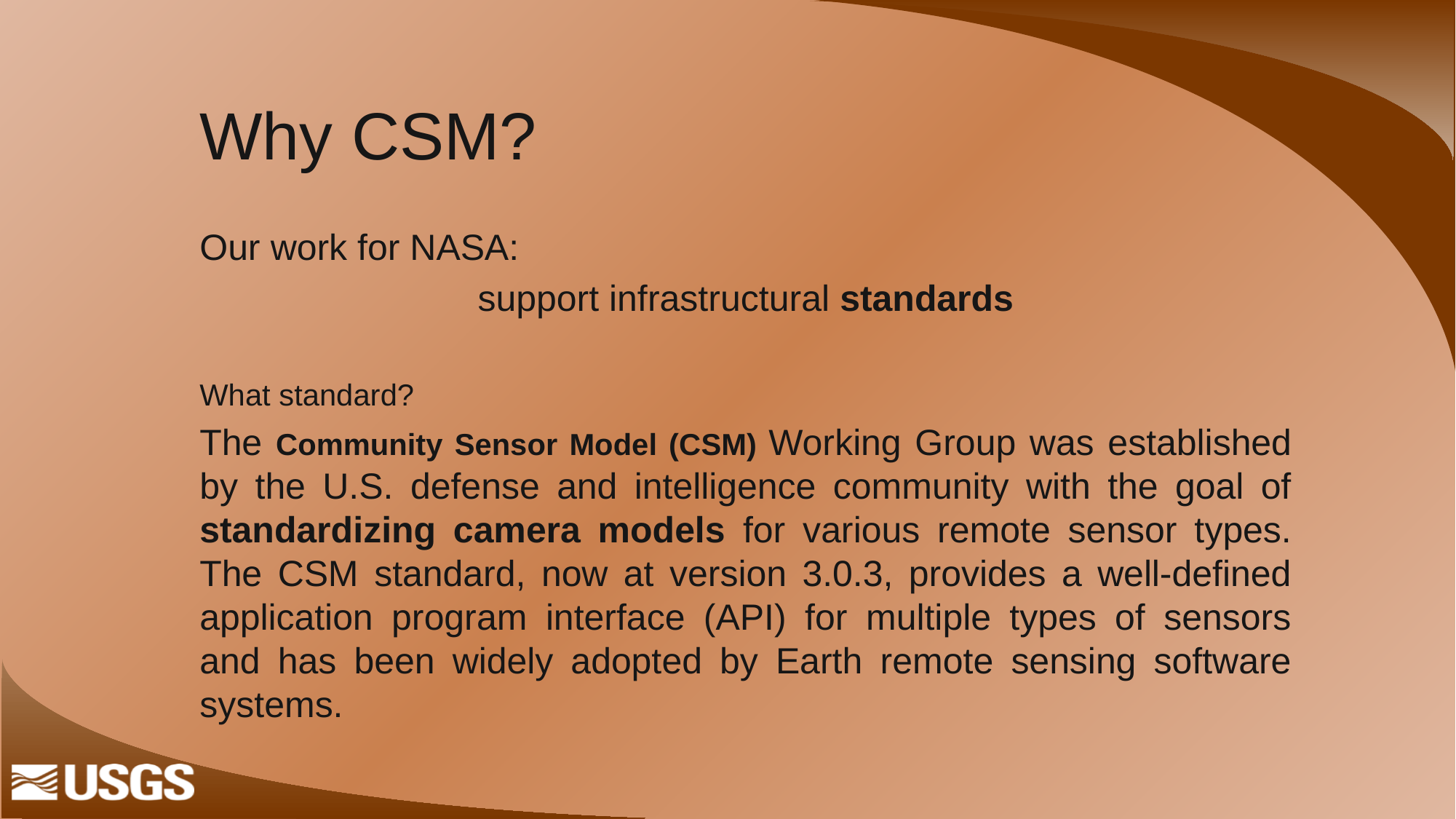

# Why CSM?
Our work for NASA:
support infrastructural standards

What standard?
The Community Sensor Model (CSM) Working Group was established by the U.S. defense and intelligence community with the goal of standardizing camera models for various remote sensor types. The CSM standard, now at version 3.0.3, provides a well-defined application program interface (API) for multiple types of sensors and has been widely adopted by Earth remote sensing software systems.

4/22/2025
35